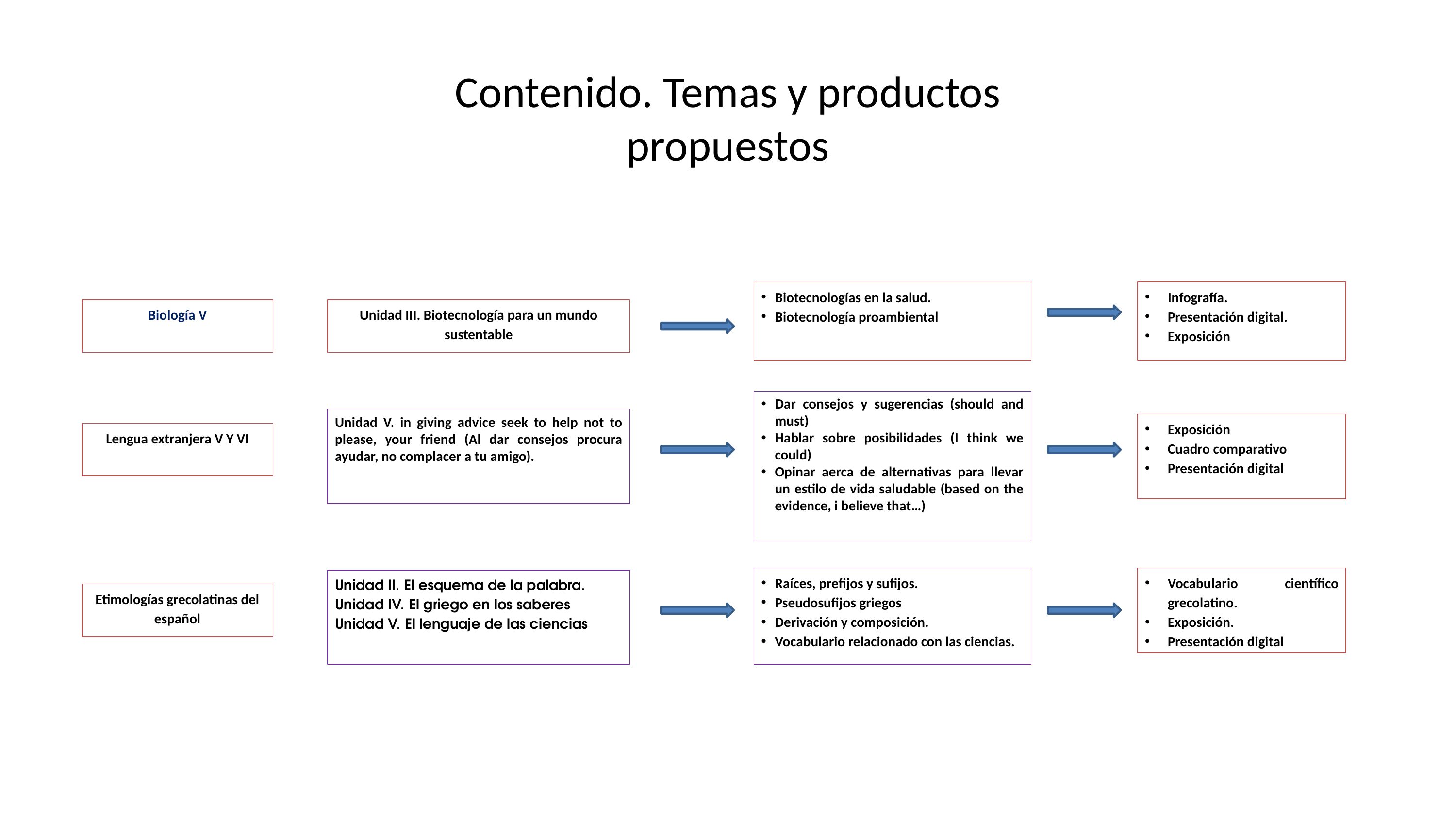

# Contenido. Temas y productos propuestos
Infografía.
Presentación digital.
Exposición
Biotecnologías en la salud.
Biotecnología proambiental
Biología V
Unidad III. Biotecnología para un mundo sustentable

Dar consejos y sugerencias (should and must)
Hablar sobre posibilidades (I think we could)
Opinar aerca de alternativas para llevar un estilo de vida saludable (based on the evidence, i believe that…)

Unidad V. in giving advice seek to help not to please, your friend (Al dar consejos procura ayudar, no complacer a tu amigo).
Exposición
Cuadro comparativo
Presentación digital
Lengua extranjera V Y VI

Raíces, prefijos y sufijos.
Pseudosufijos griegos
Derivación y composición.
Vocabulario relacionado con las ciencias.
Vocabulario científico grecolatino.
Exposición.
Presentación digital
Unidad II. El esquema de la palabra.
Unidad IV. El griego en los saberes
Unidad V. El lenguaje de las ciencias

Etimologías grecolatinas del español